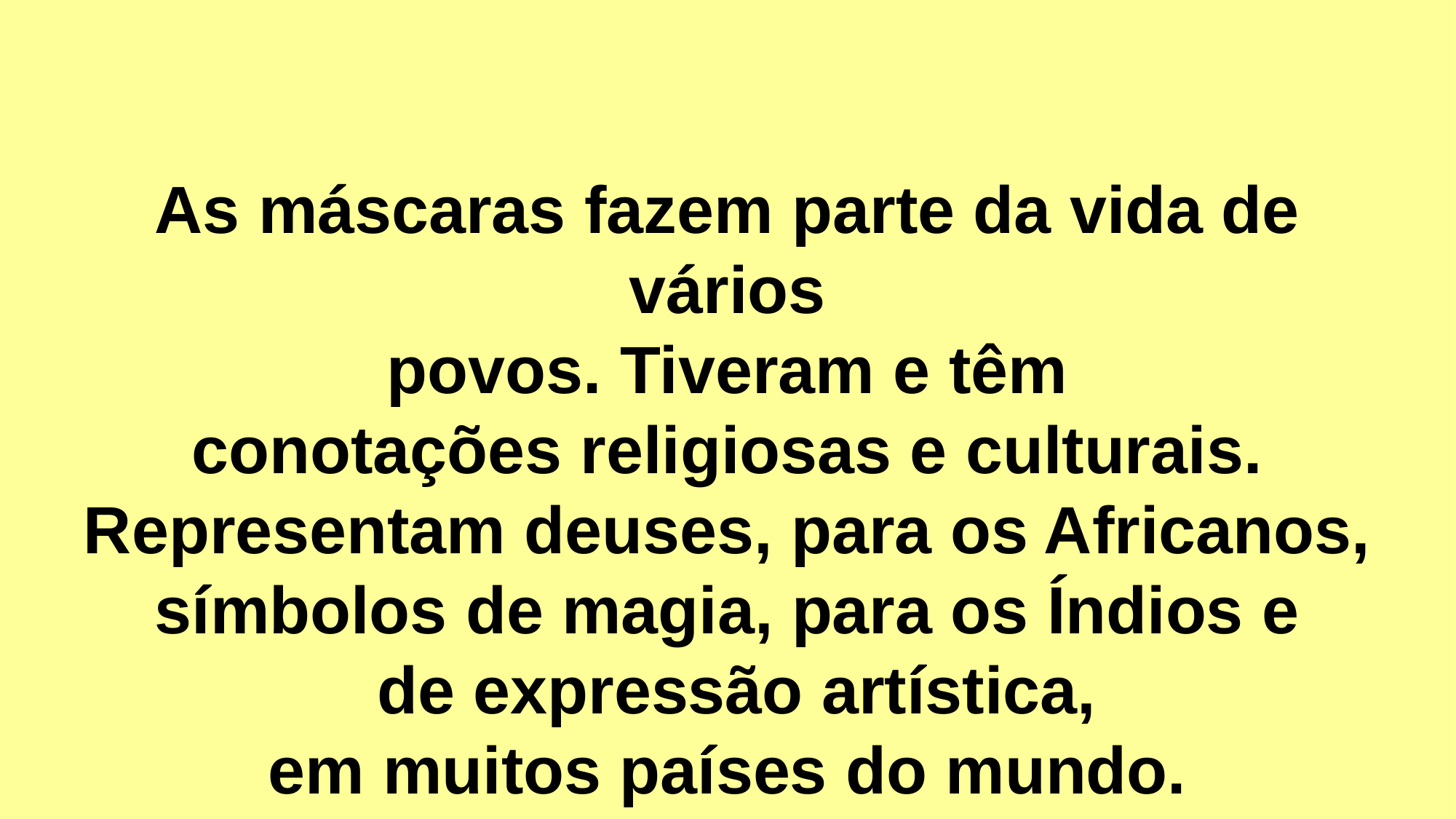

As máscaras fazem parte da vida de vários
povos. Tiveram e têm
 conotações religiosas e culturais.
Representam deuses, para os Africanos, símbolos de magia, para os Índios e
 de expressão artística,
em muitos países do mundo.